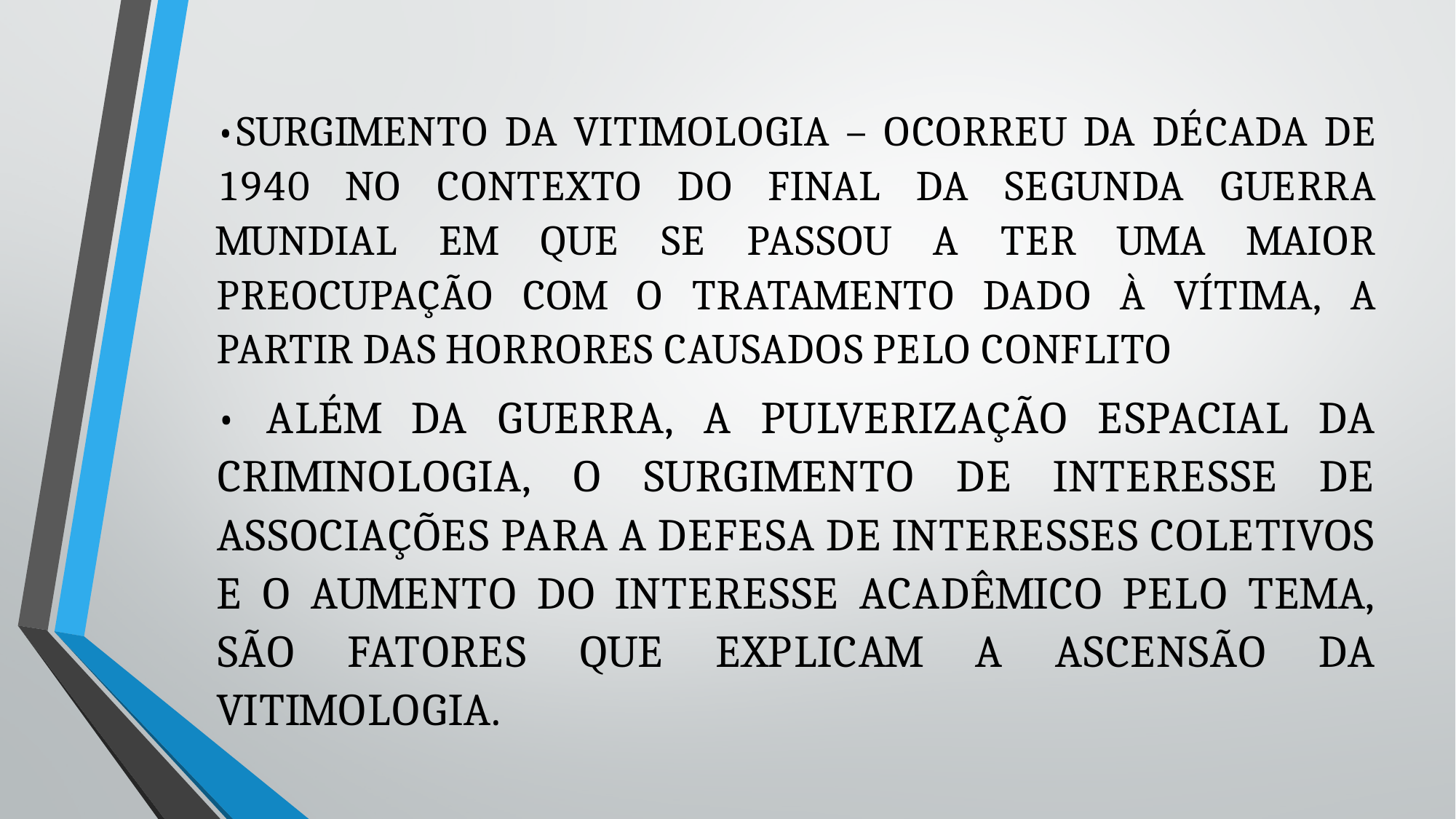

•SURGIMENTO DA VITIMOLOGIA – OCORREU DA DÉCADA DE 1940 NO CONTEXTO DO FINAL DA SEGUNDA GUERRA MUNDIAL EM QUE SE PASSOU A TER UMA MAIOR PREOCUPAÇÃO COM O TRATAMENTO DADO À VÍTIMA, A PARTIR DAS HORRORES CAUSADOS PELO CONFLITO
• ALÉM DA GUERRA, A PULVERIZAÇÃO ESPACIAL DA CRIMINOLOGIA, O SURGIMENTO DE INTERESSE DE ASSOCIAÇÕES PARA A DEFESA DE INTERESSES COLETIVOS E O AUMENTO DO INTERESSE ACADÊMICO PELO TEMA, SÃO FATORES QUE EXPLICAM A ASCENSÃO DA VITIMOLOGIA.